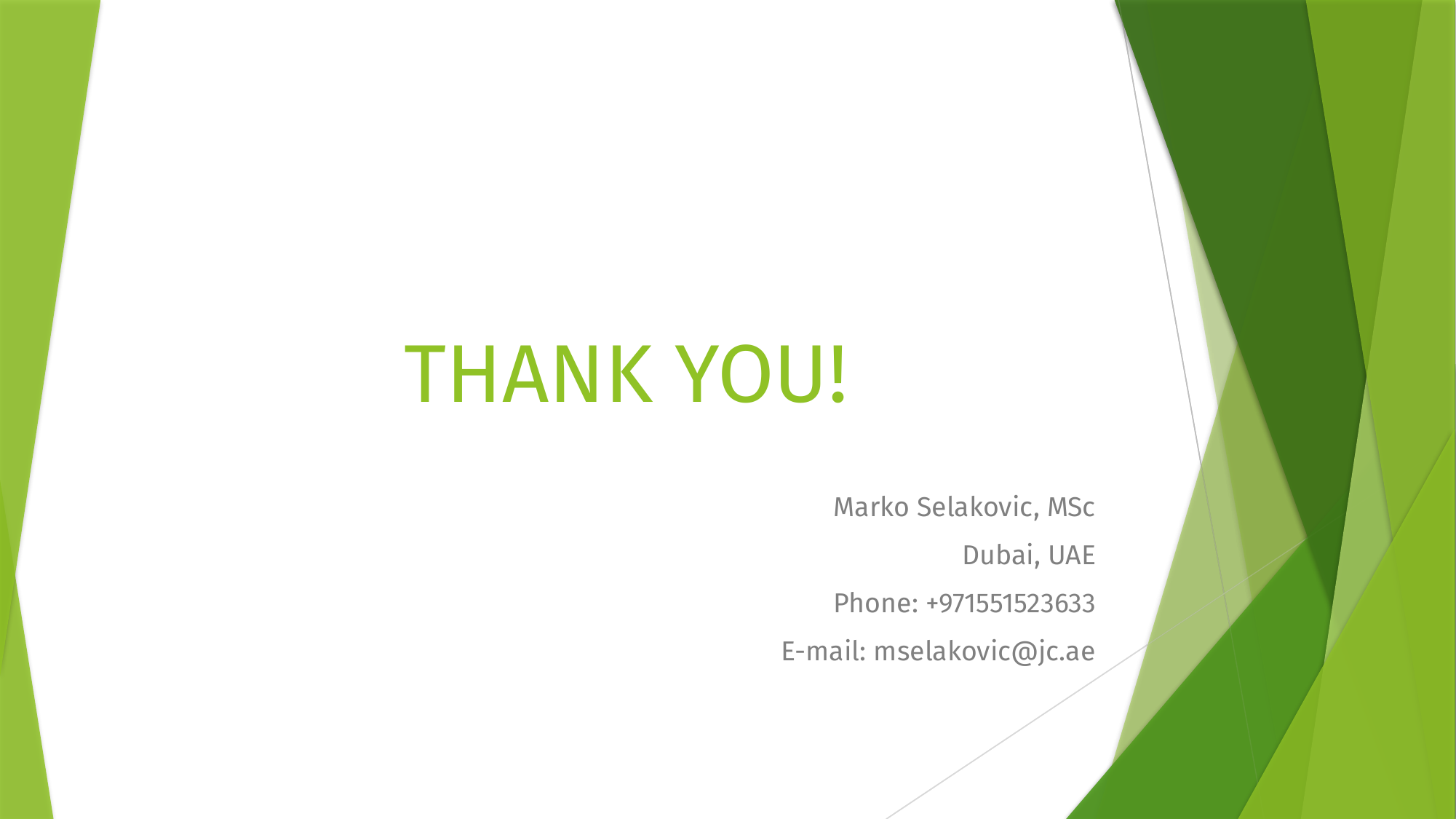

# THANK YOU!
Marko Selakovic, MSc
Dubai, UAE
Phone: +971551523633
E-mail: mselakovic@jc.ae